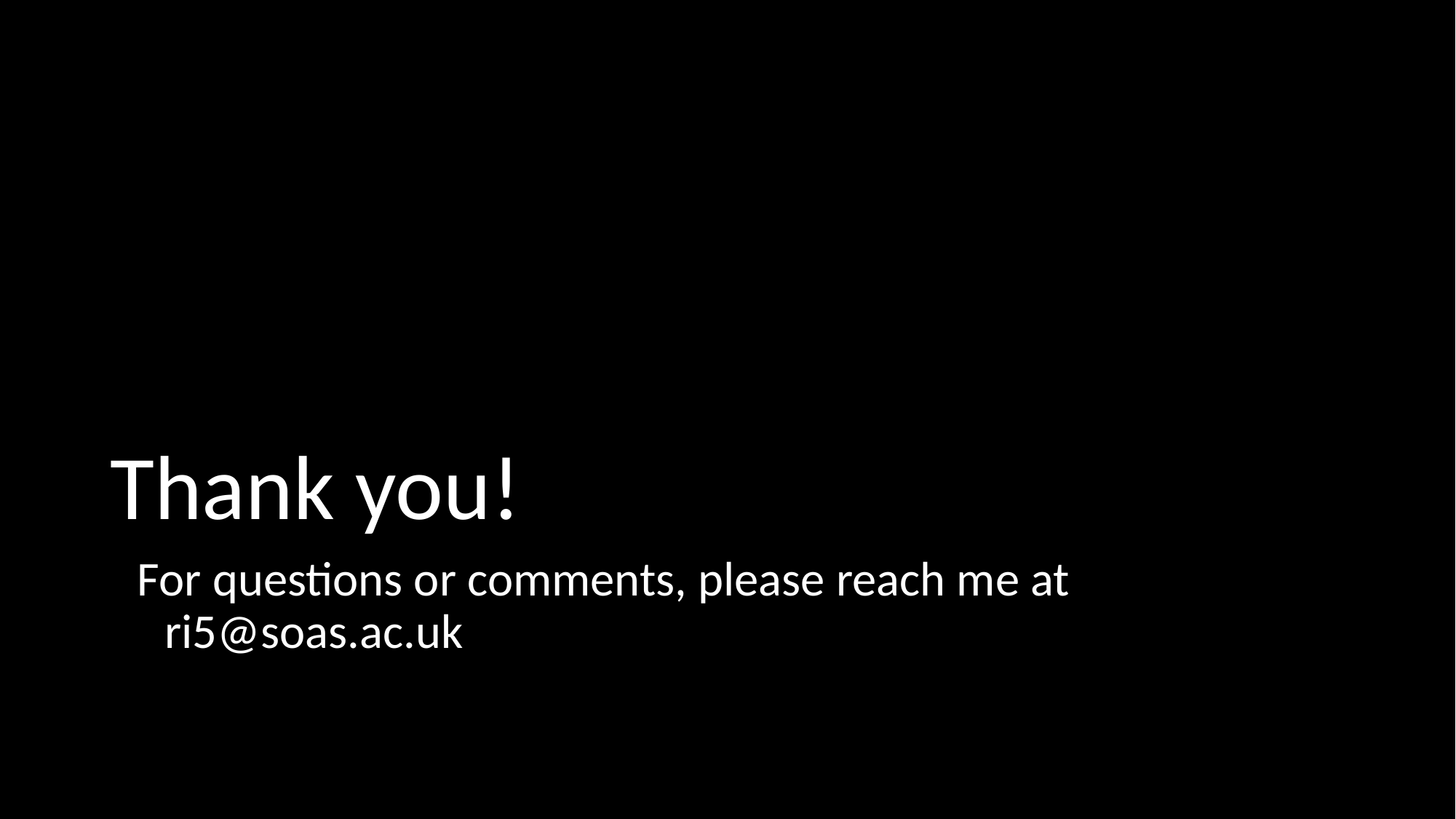

# Thank you!
For questions or comments, please reach me at ri5@soas.ac.uk